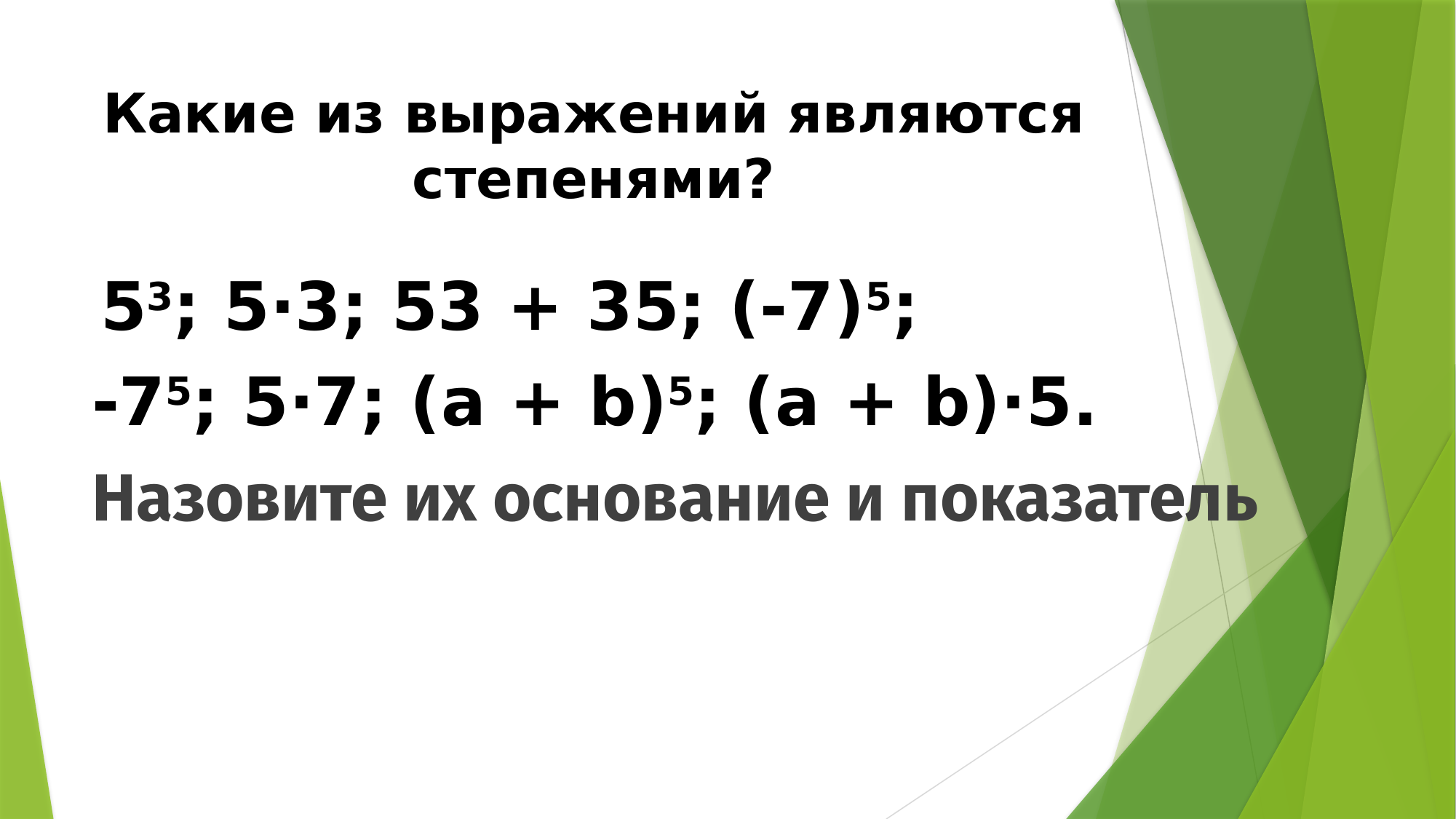

# Какие из выражений являются степенями?
 53; 5·3; 53 + 35; (-7)5;
-75; 5·7; (a + b)5; (a + b)·5.
Назовите их основание и показатель